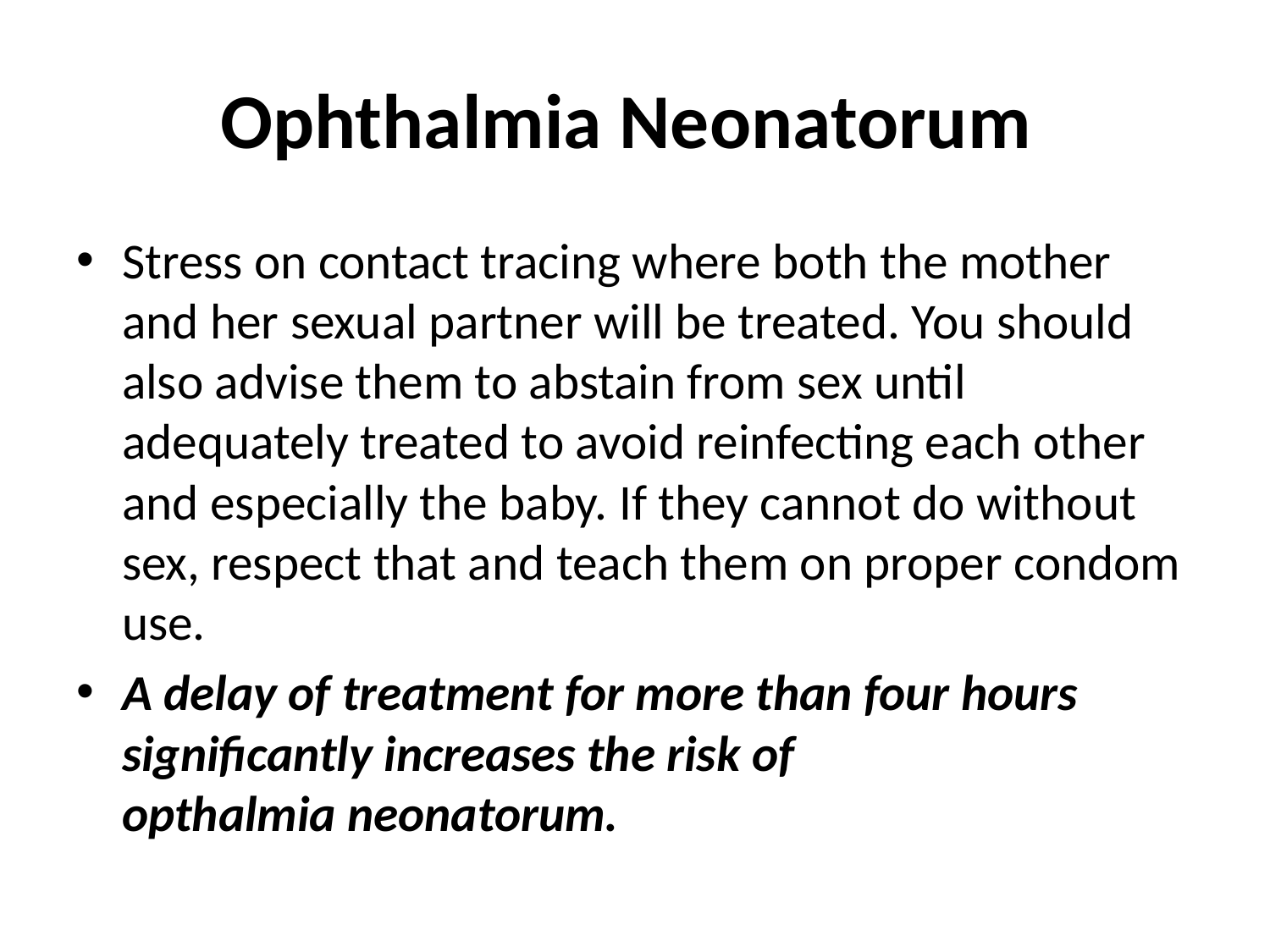

# Ophthalmia Neonatorum
Stress on contact tracing where both the mother and her sexual partner will be treated. You should also advise them to abstain from sex until adequately treated to avoid reinfecting each other and especially the baby. If they cannot do without sex, respect that and teach them on proper condom use.
A delay of treatment for more than four hours significantly increases the risk of
opthalmia neonatorum.